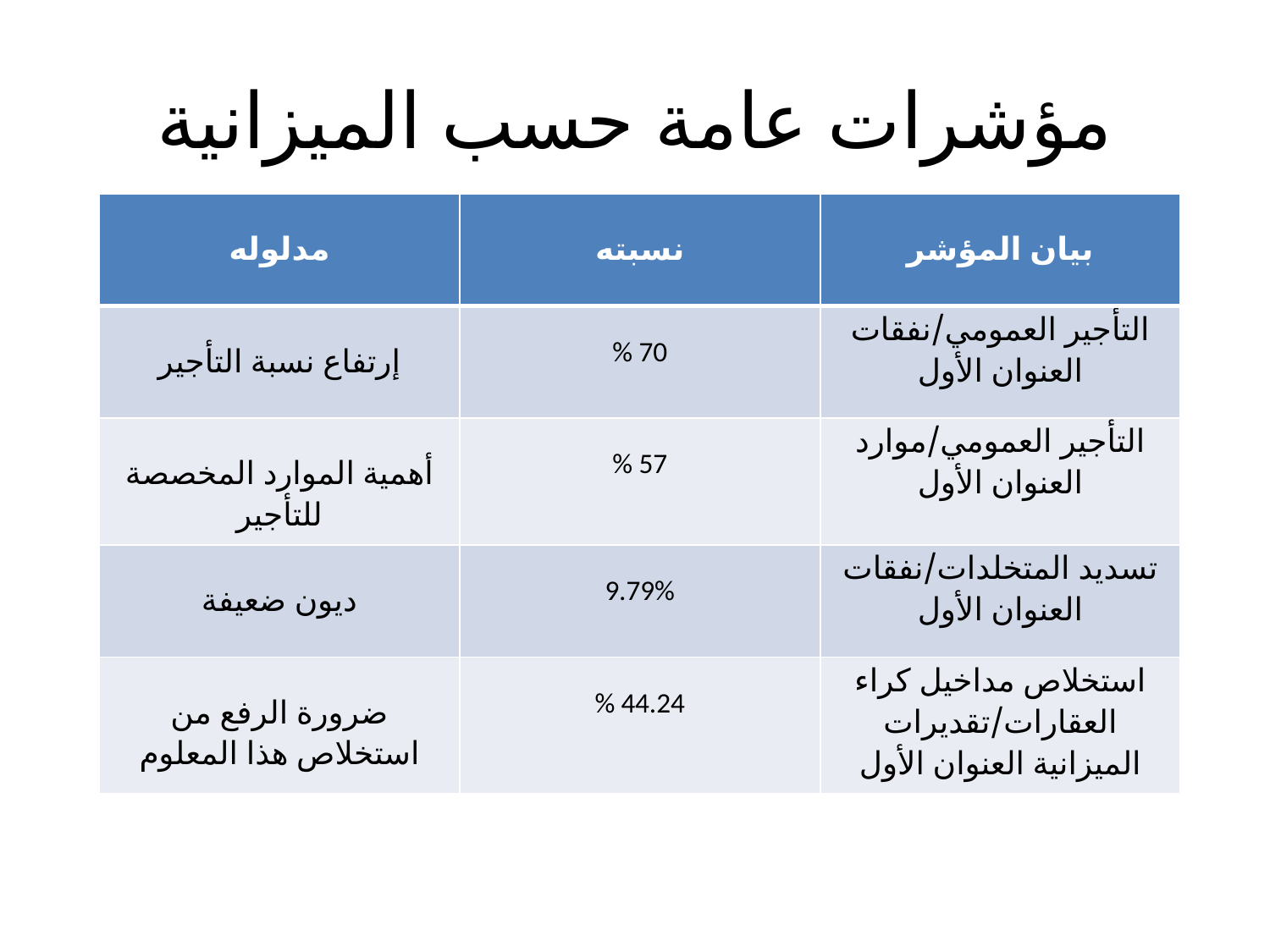

# مؤشرات عامة حسب الميزانية
| مدلوله | نسبته | بيان المؤشر |
| --- | --- | --- |
| إرتفاع نسبة التأجير | % 70 | التأجير العمومي/نفقات العنوان الأول |
| أهمية الموارد المخصصة للتأجير | % 57 | التأجير العمومي/موارد العنوان الأول |
| ديون ضعيفة | 9.79% | تسديد المتخلدات/نفقات العنوان الأول |
| ضرورة الرفع من استخلاص هذا المعلوم | % 44.24 | استخلاص مداخيل كراء العقارات/تقديرات الميزانية العنوان الأول |